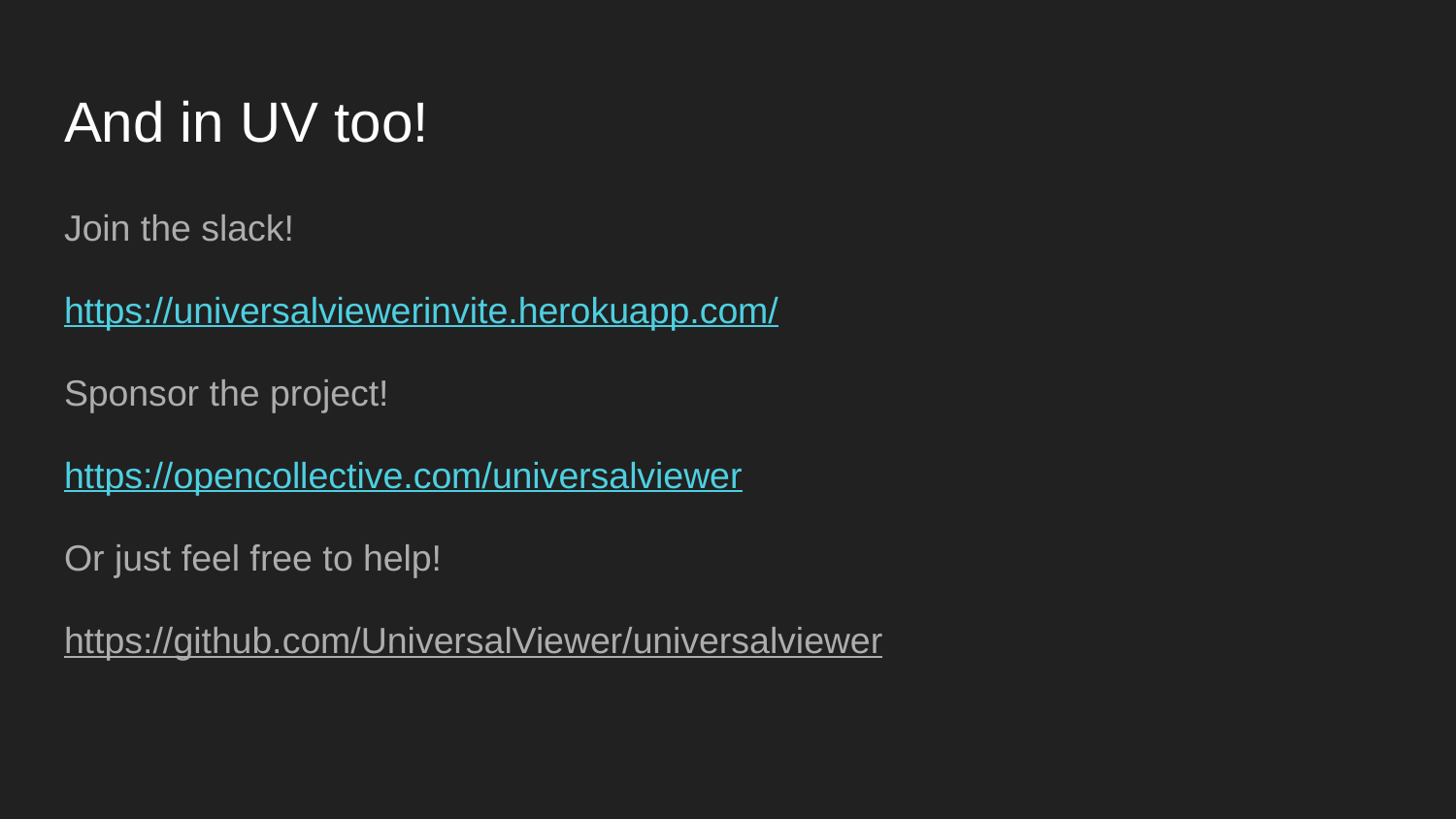

# And in UV too!
Join the slack!
https://universalviewerinvite.herokuapp.com/
Sponsor the project!
https://opencollective.com/universalviewer
Or just feel free to help!
https://github.com/UniversalViewer/universalviewer